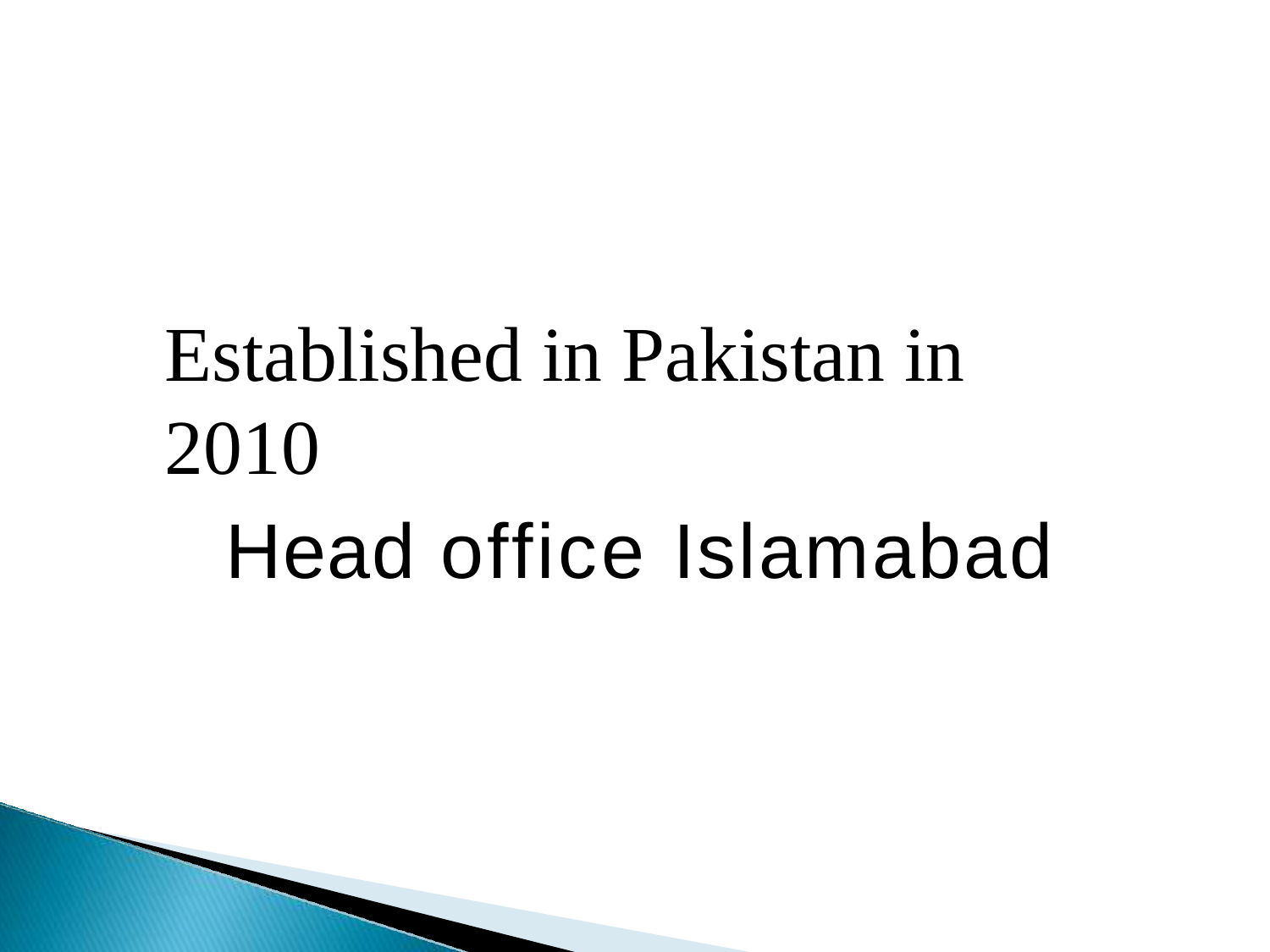

# Established in Pakistan in 2010
Head office Islamabad